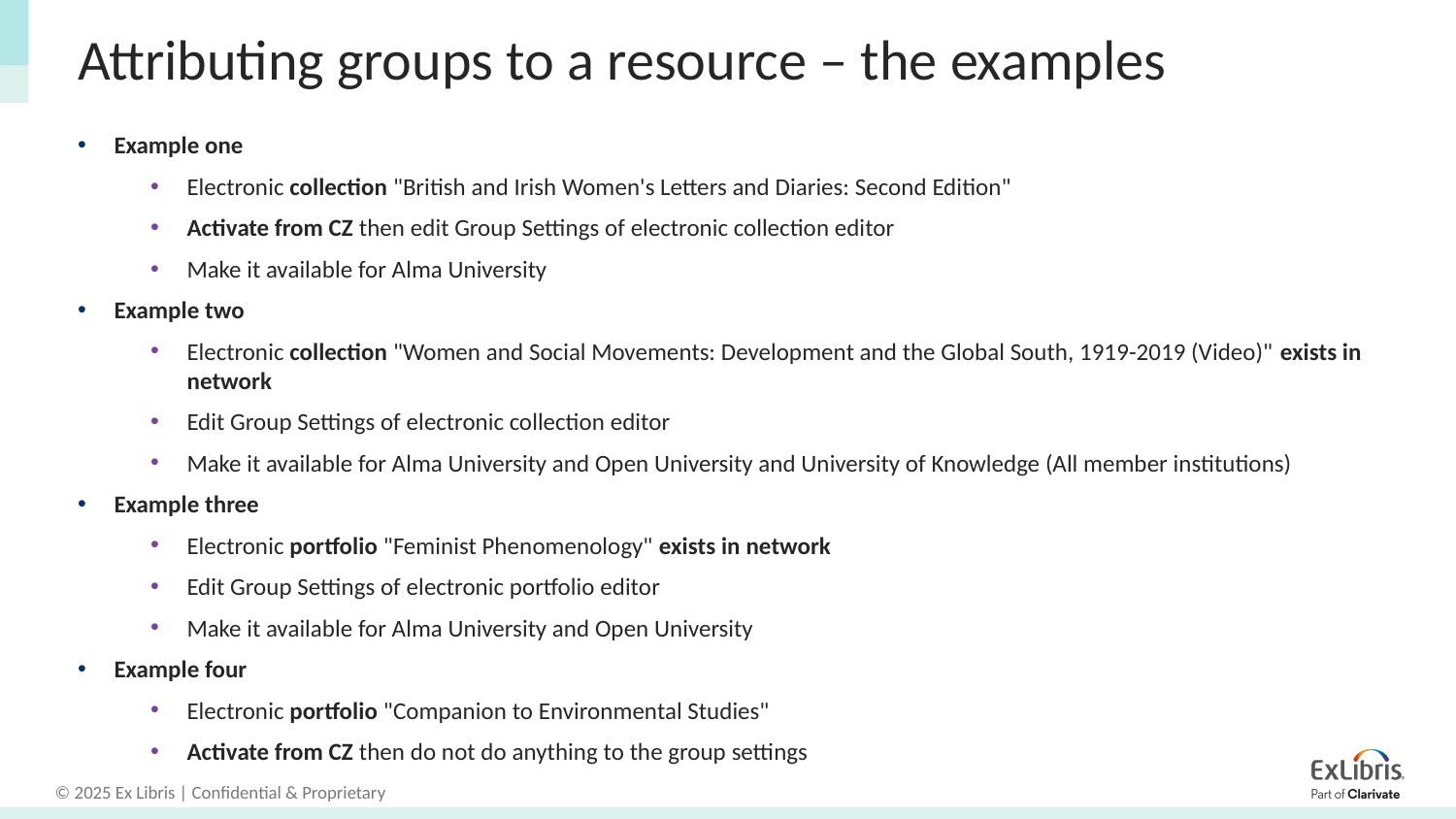

# Attributing groups to a resource – the examples
Example one
Electronic collection "British and Irish Women's Letters and Diaries: Second Edition"
Activate from CZ then edit Group Settings of electronic collection editor
Make it available for Alma University
Example two
Electronic collection "Women and Social Movements: Development and the Global South, 1919-2019 (Video)" exists in network
Edit Group Settings of electronic collection editor
Make it available for Alma University and Open University and University of Knowledge (All member institutions)
Example three
Electronic portfolio "Feminist Phenomenology" exists in network
Edit Group Settings of electronic portfolio editor
Make it available for Alma University and Open University
Example four
Electronic portfolio "Companion to Environmental Studies"
Activate from CZ then do not do anything to the group settings